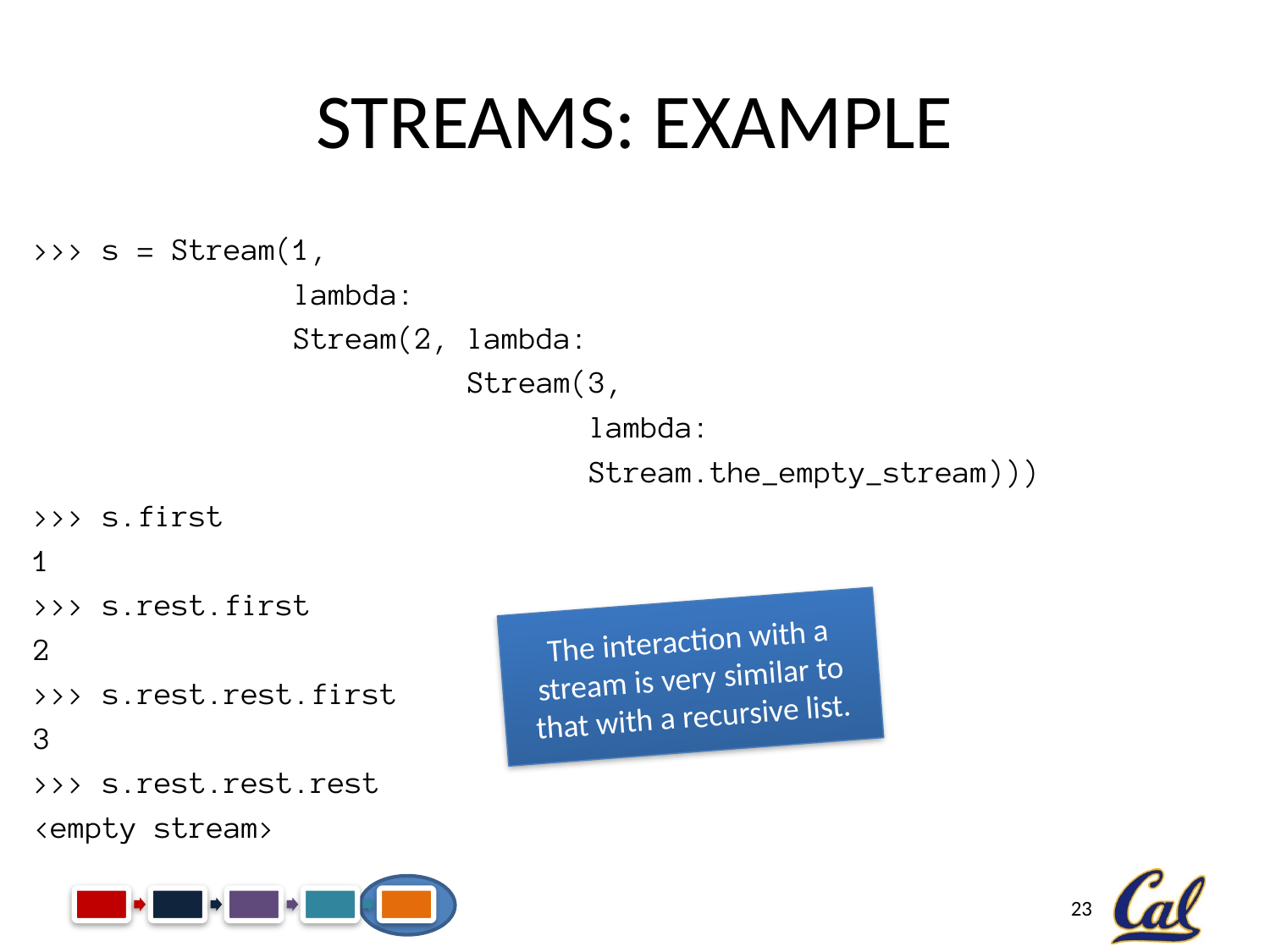

# Streams: Example
>>> s = Stream(1,
               lambda:
               Stream(2, lambda:
                         Stream(3,
                                lambda:
                                Stream.the_empty_stream)))
>>> s.first
1
>>> s.rest.first
2
>>> s.rest.rest.first
3
>>> s.rest.rest.rest
<empty stream>
The interaction with a stream is very similar to that with a recursive list.